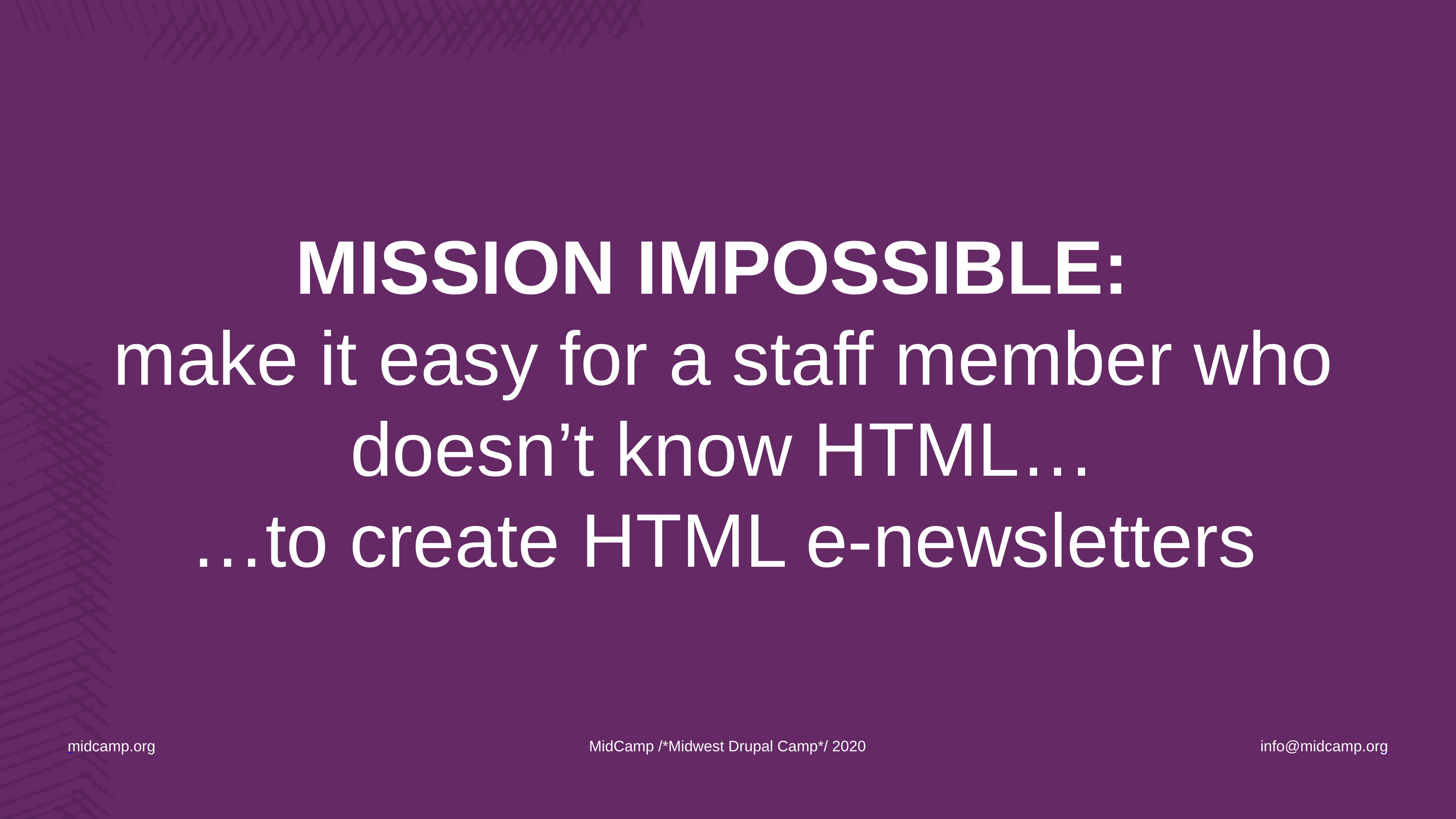

MISSION IMPOSSIBLE:
make it easy for a staff member who doesn’t know HTML…
…to create HTML e-newsletters